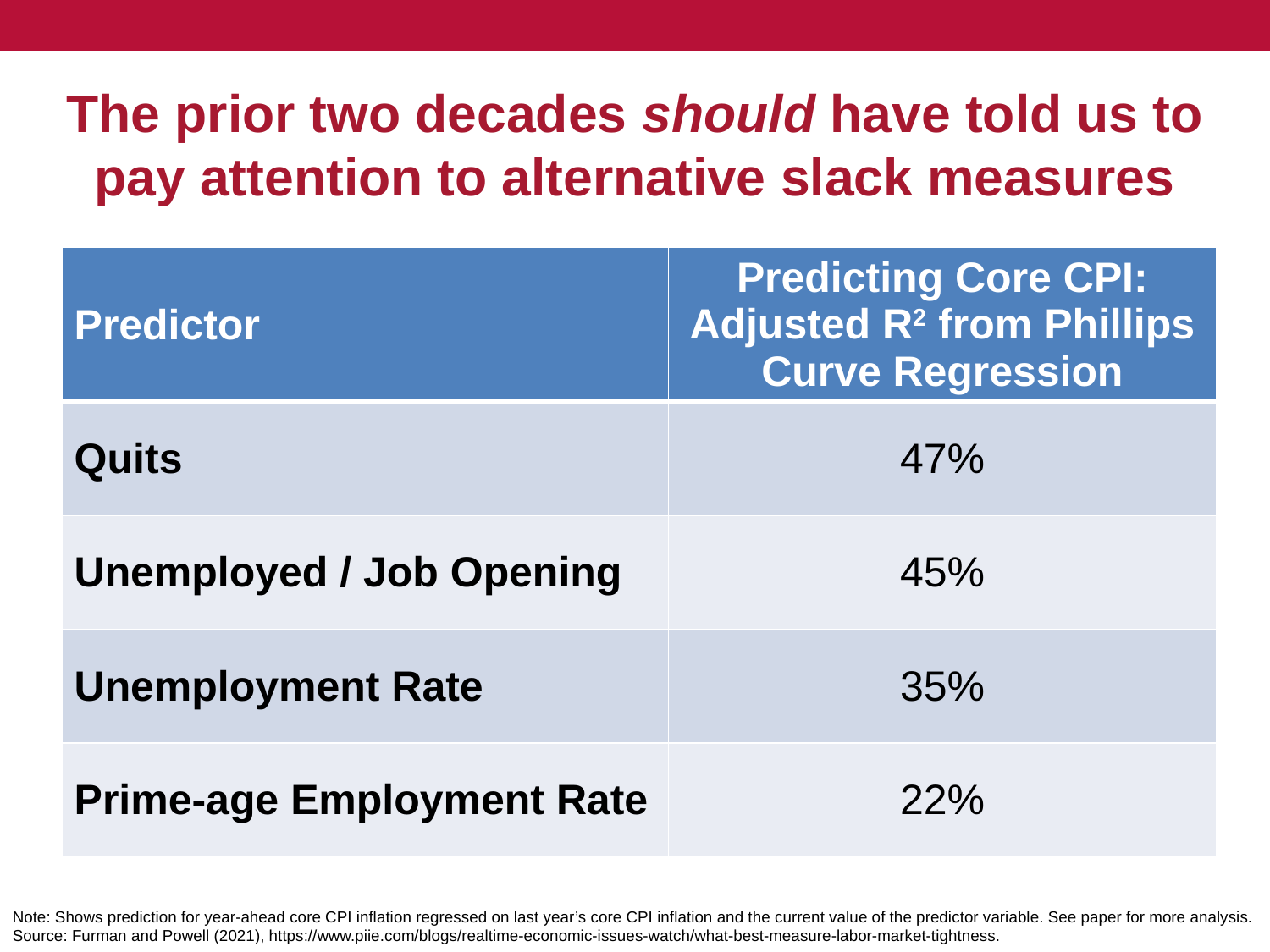

# The prior two decades should have told us to pay attention to alternative slack measures
| Predictor | Predicting Core CPI: Adjusted R2 from Phillips Curve Regression |
| --- | --- |
| Quits | 47% |
| Unemployed / Job Opening | 45% |
| Unemployment Rate | 35% |
| Prime-age Employment Rate | 22% |
Note: Shows prediction for year-ahead core CPI inflation regressed on last year’s core CPI inflation and the current value of the predictor variable. See paper for more analysis.
Source: Furman and Powell (2021), https://www.piie.com/blogs/realtime-economic-issues-watch/what-best-measure-labor-market-tightness.